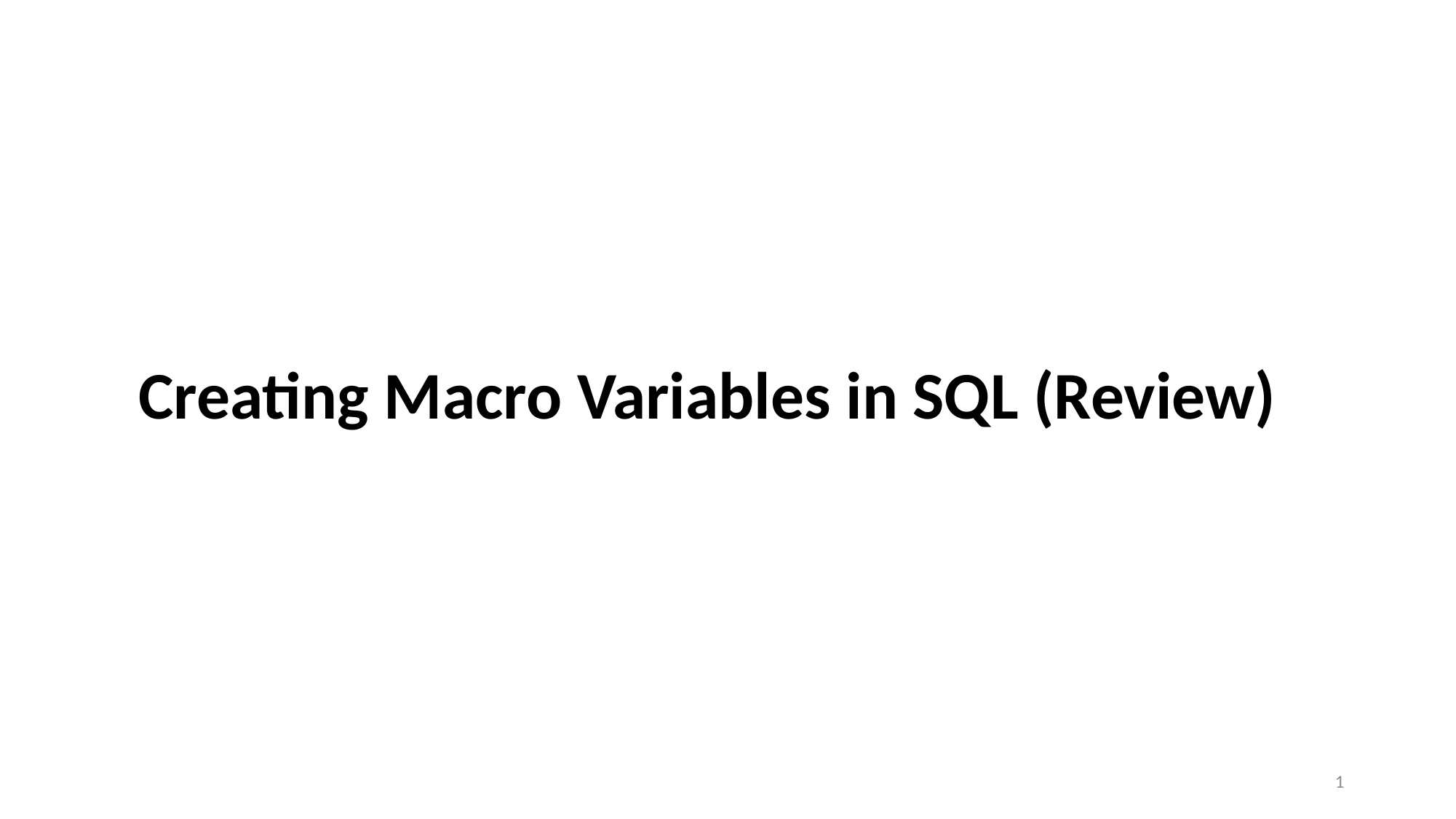

4
Creating Macro Variables in SQL (Review)
1